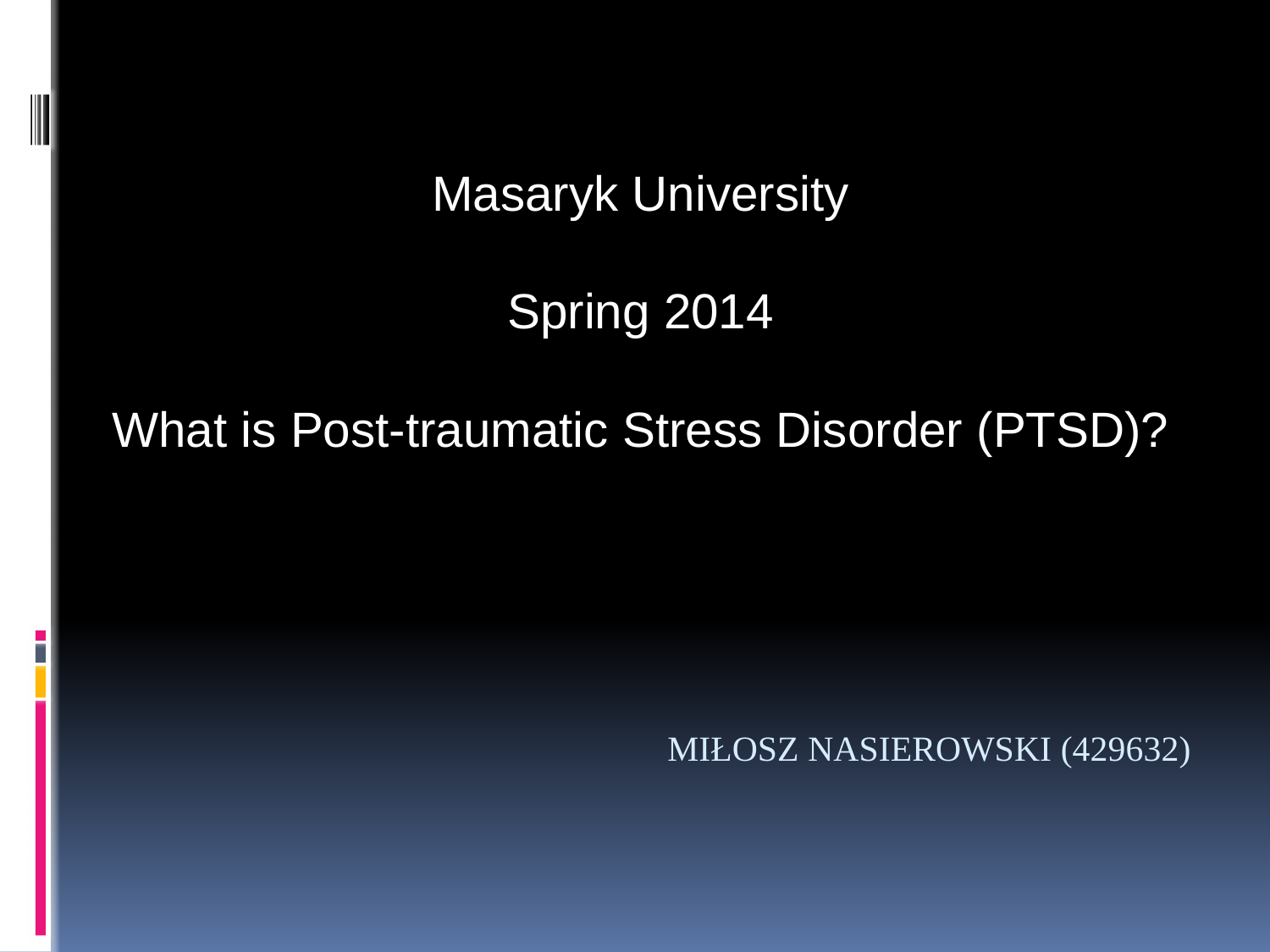

Masaryk University
Spring 2014
What is Post-traumatic Stress Disorder (PTSD)?

# Miłosz Nasierowski (429632)